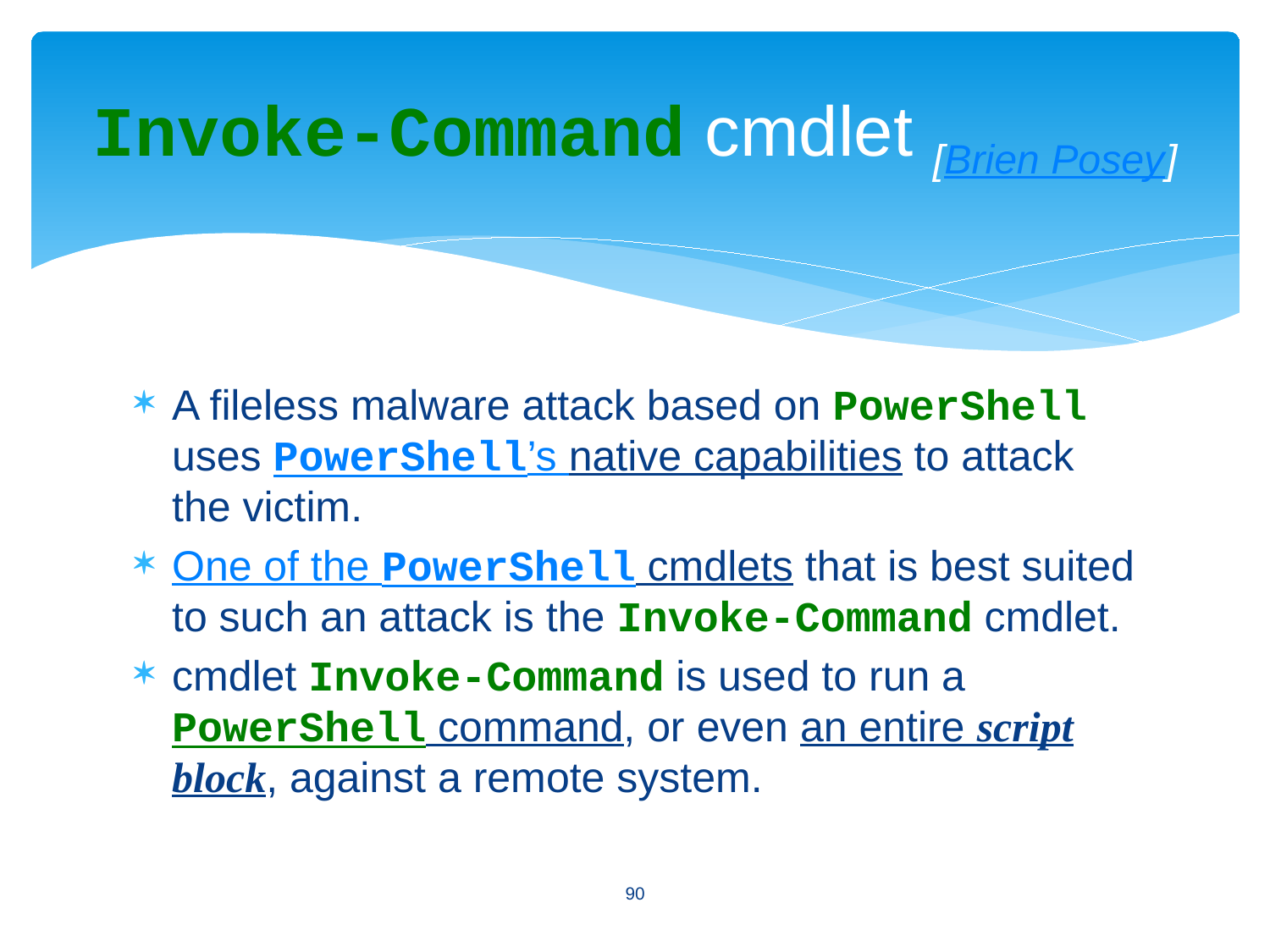

# Invoke-Command cmdlet [Brien Posey]
A fileless malware attack based on PowerShell uses PowerShell’s native capabilities to attack the victim.
One of the PowerShell cmdlets that is best suited to such an attack is the Invoke-Command cmdlet.
cmdlet Invoke-Command is used to run a PowerShell command, or even an entire script block, against a remote system.

90